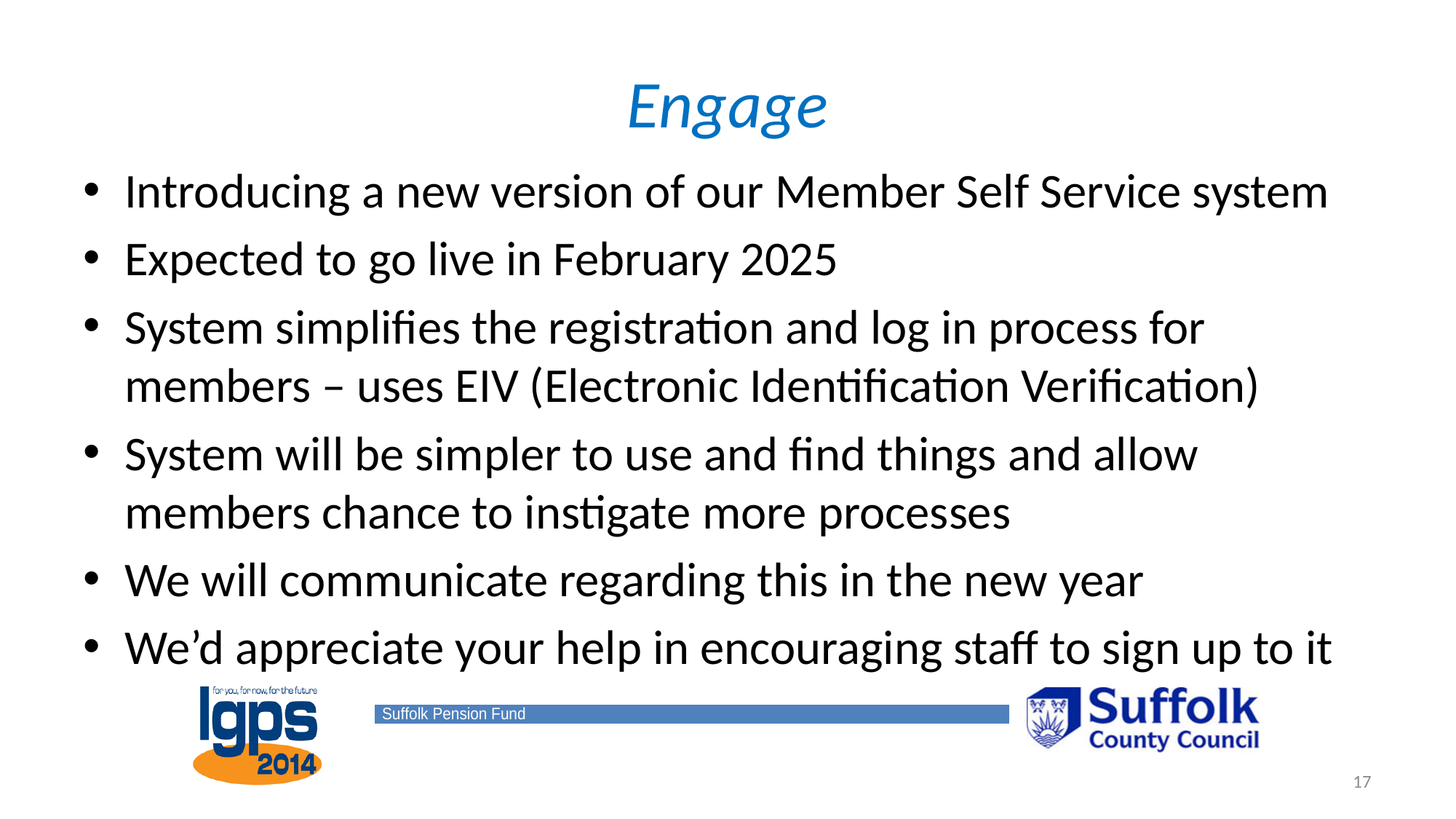

# Engage
Introducing a new version of our Member Self Service system
Expected to go live in February 2025
System simplifies the registration and log in process for members – uses EIV (Electronic Identification Verification)
System will be simpler to use and find things and allow members chance to instigate more processes
We will communicate regarding this in the new year
We’d appreciate your help in encouraging staff to sign up to it

17